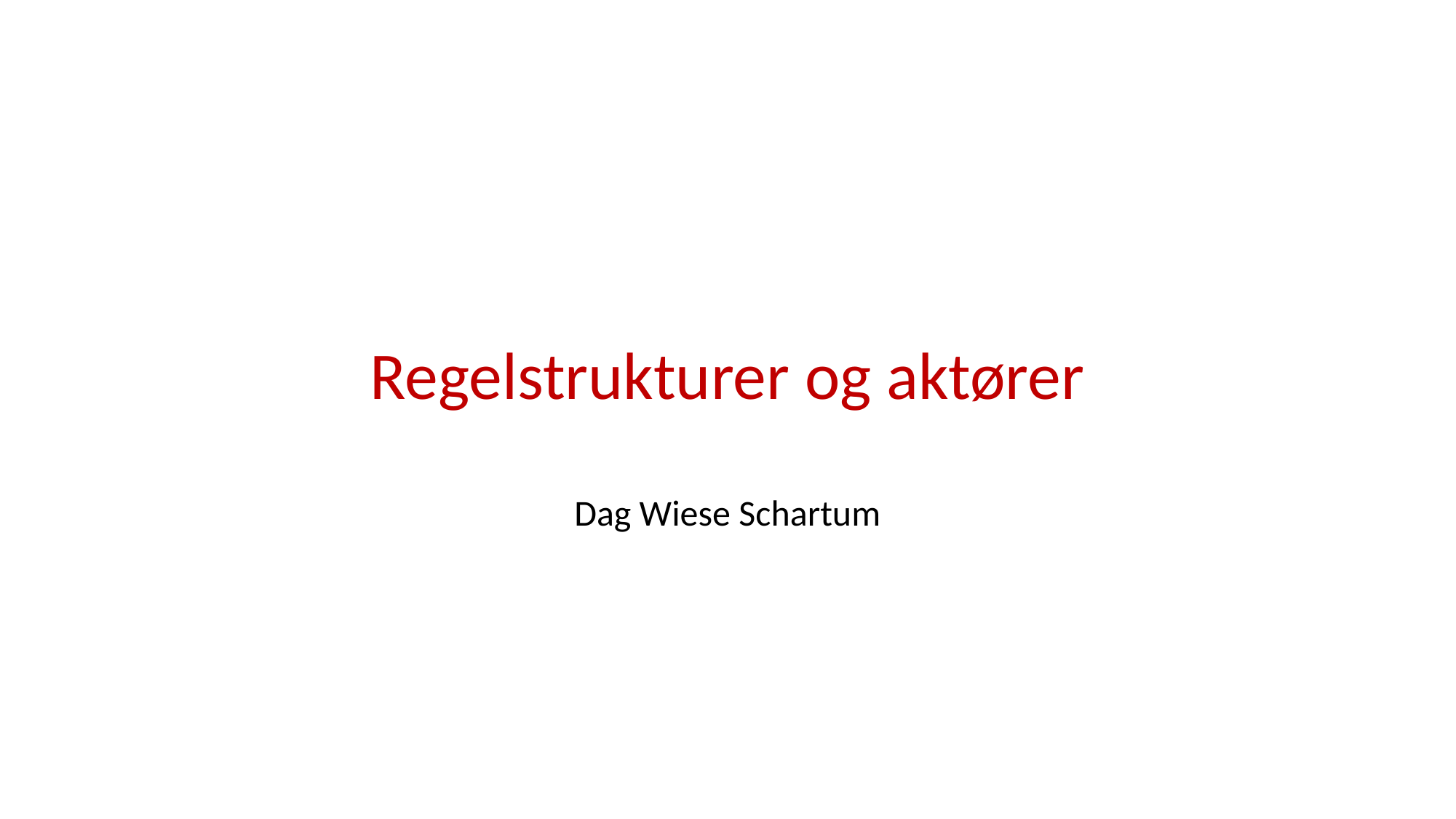

# Regelstrukturer og aktører

Dag Wiese Schartum